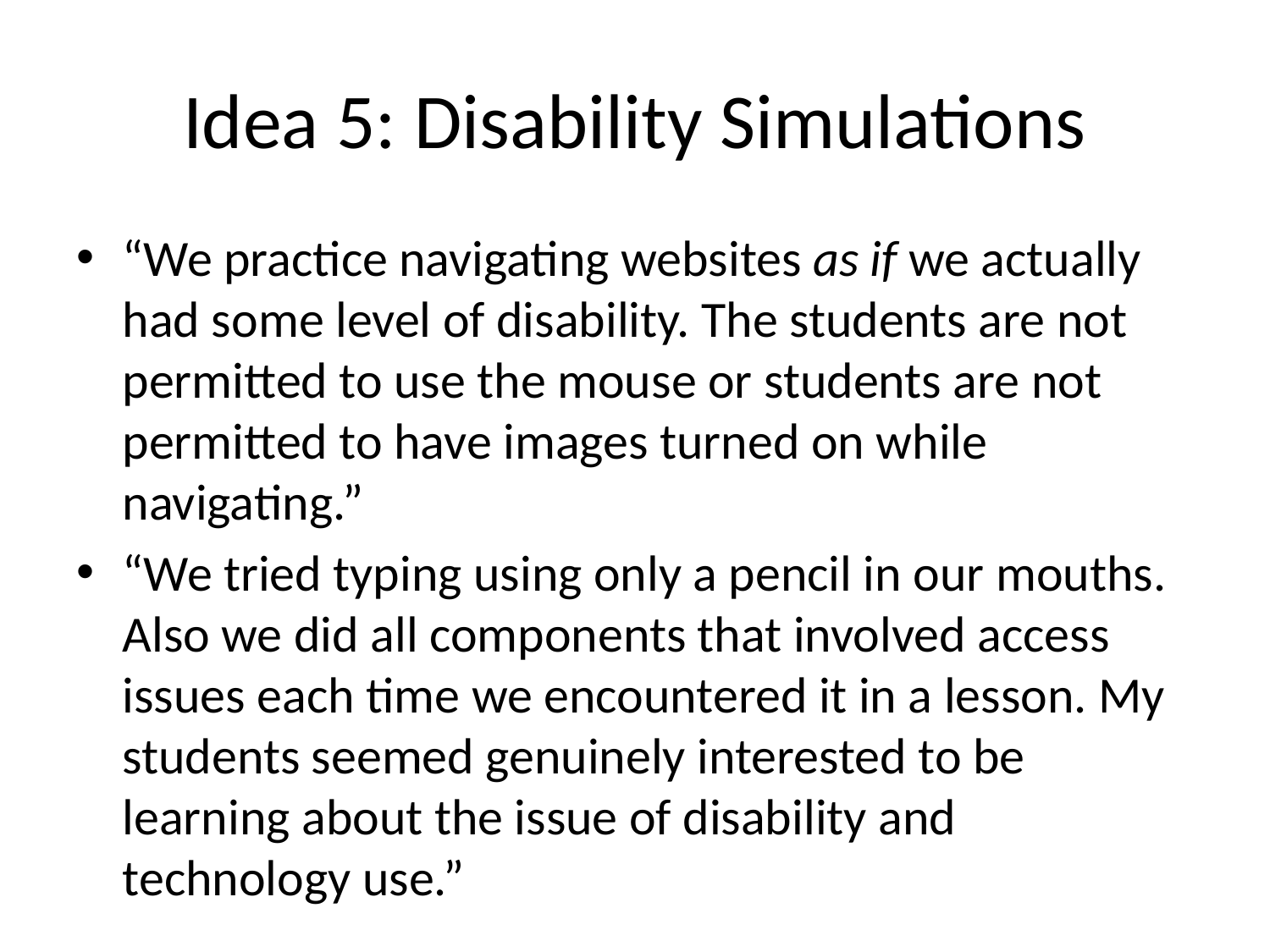

# Idea 5: Disability Simulations
“We practice navigating websites as if we actually had some level of disability. The students are not permitted to use the mouse or students are not permitted to have images turned on while navigating.”
“We tried typing using only a pencil in our mouths. Also we did all components that involved access issues each time we encountered it in a lesson. My students seemed genuinely interested to be learning about the issue of disability and technology use.”